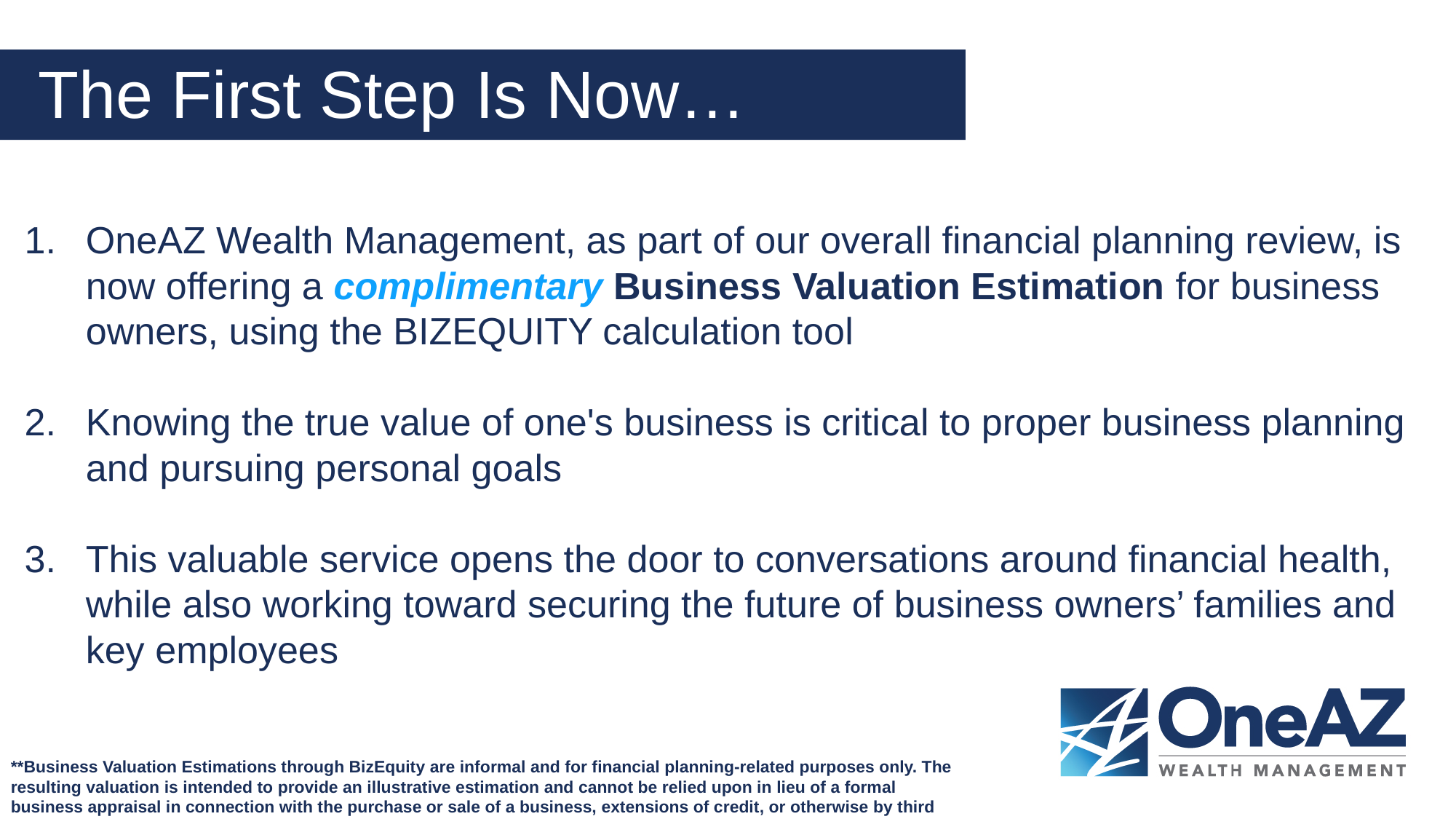

# The First Step Is Now…
OneAZ Wealth Management, as part of our overall financial planning review, is now offering a complimentary Business Valuation Estimation for business owners, using the BIZEQUITY calculation tool

Knowing the true value of one's business is critical to proper business planning and pursuing personal goals

This valuable service opens the door to conversations around financial health, while also working toward securing the future of business owners’ families and key employees

**Business Valuation Estimations through BizEquity are informal and for financial planning-related purposes only. The resulting valuation is intended to provide an illustrative estimation and cannot be relied upon in lieu of a formal business appraisal in connection with the purchase or sale of a business, extensions of credit, or otherwise by third parties.